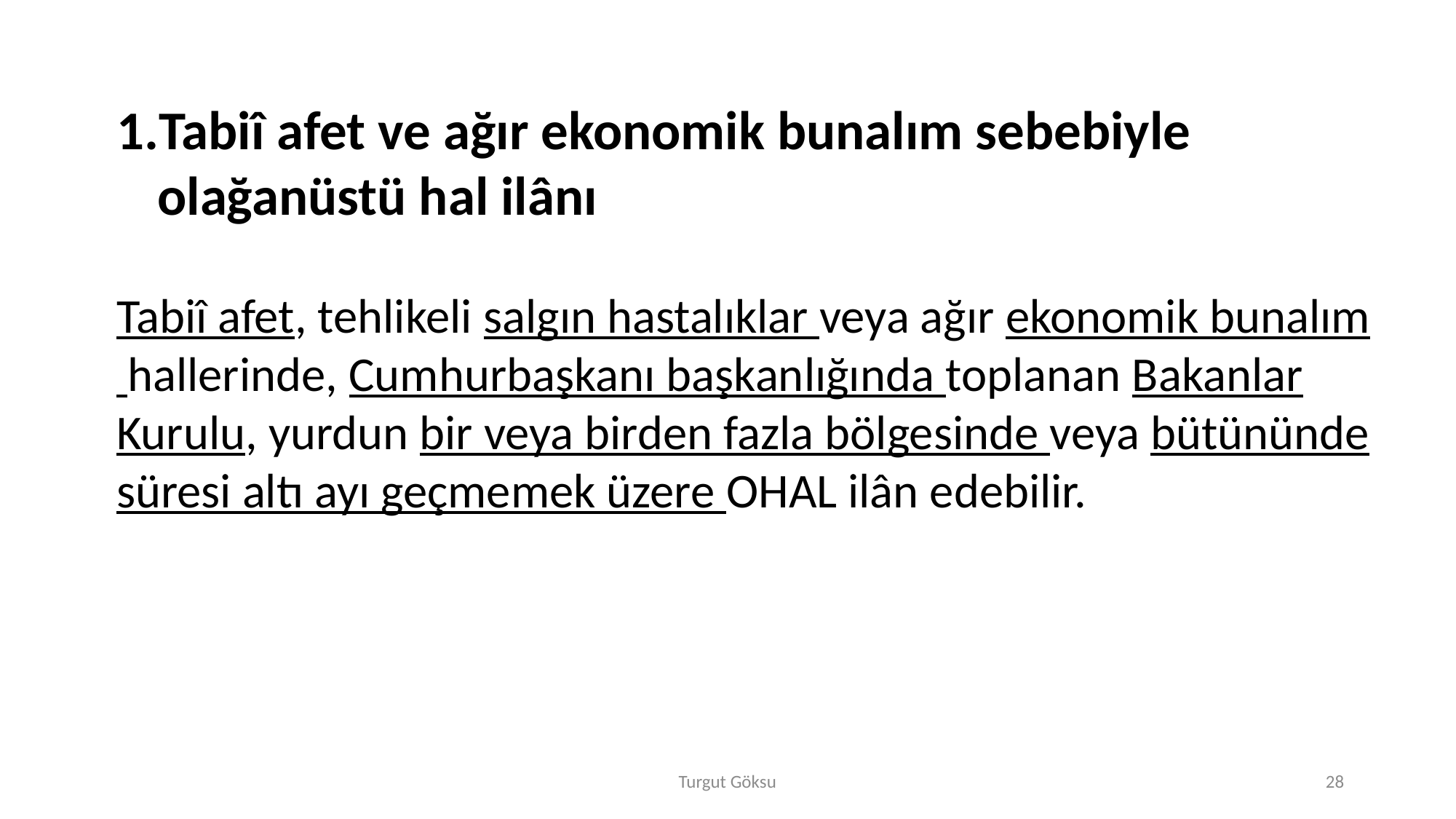

Tabiî afet ve ağır ekonomik bunalım sebebiyle olağanüstü hal ilânı

Tabiî afet, tehlikeli salgın hastalıklar veya ağır ekonomik bunalım  hallerinde, Cumhurbaşkanı başkanlığında toplanan Bakanlar Kurulu, yurdun bir veya birden fazla bölgesinde veya bütününde süresi altı ayı geçmemek üzere OHAL ilân edebilir.
Turgut Göksu
28